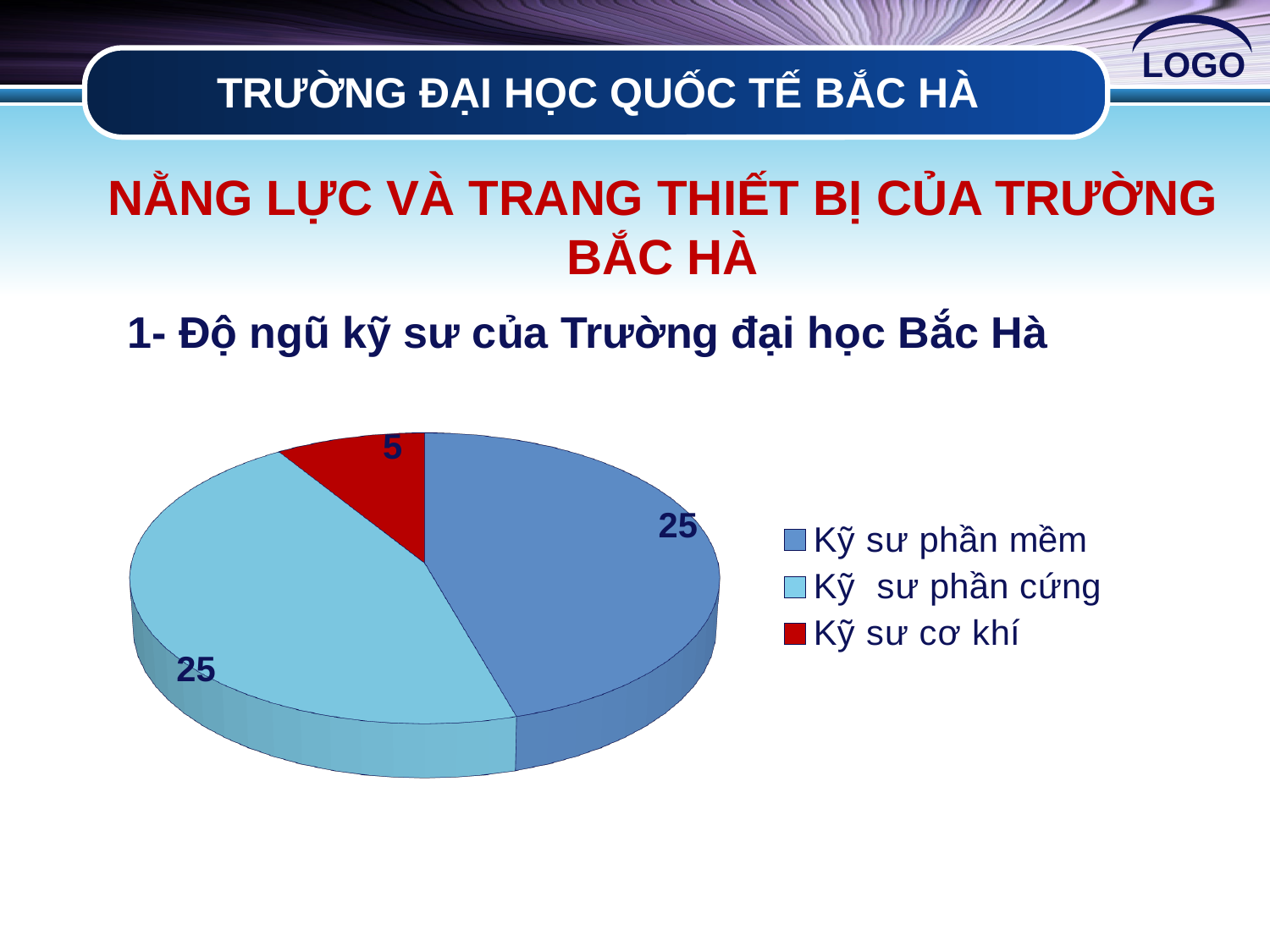

# TRƯỜNG ĐẠI HỌC QUỐC TẾ BẮC HÀ
NẰNG LỰC VÀ TRANG THIẾT BỊ CỦA TRƯỜNG BẮC HÀ

[unsupported chart]

1- Độ ngũ kỹ sư của Trường đại học Bắc Hà